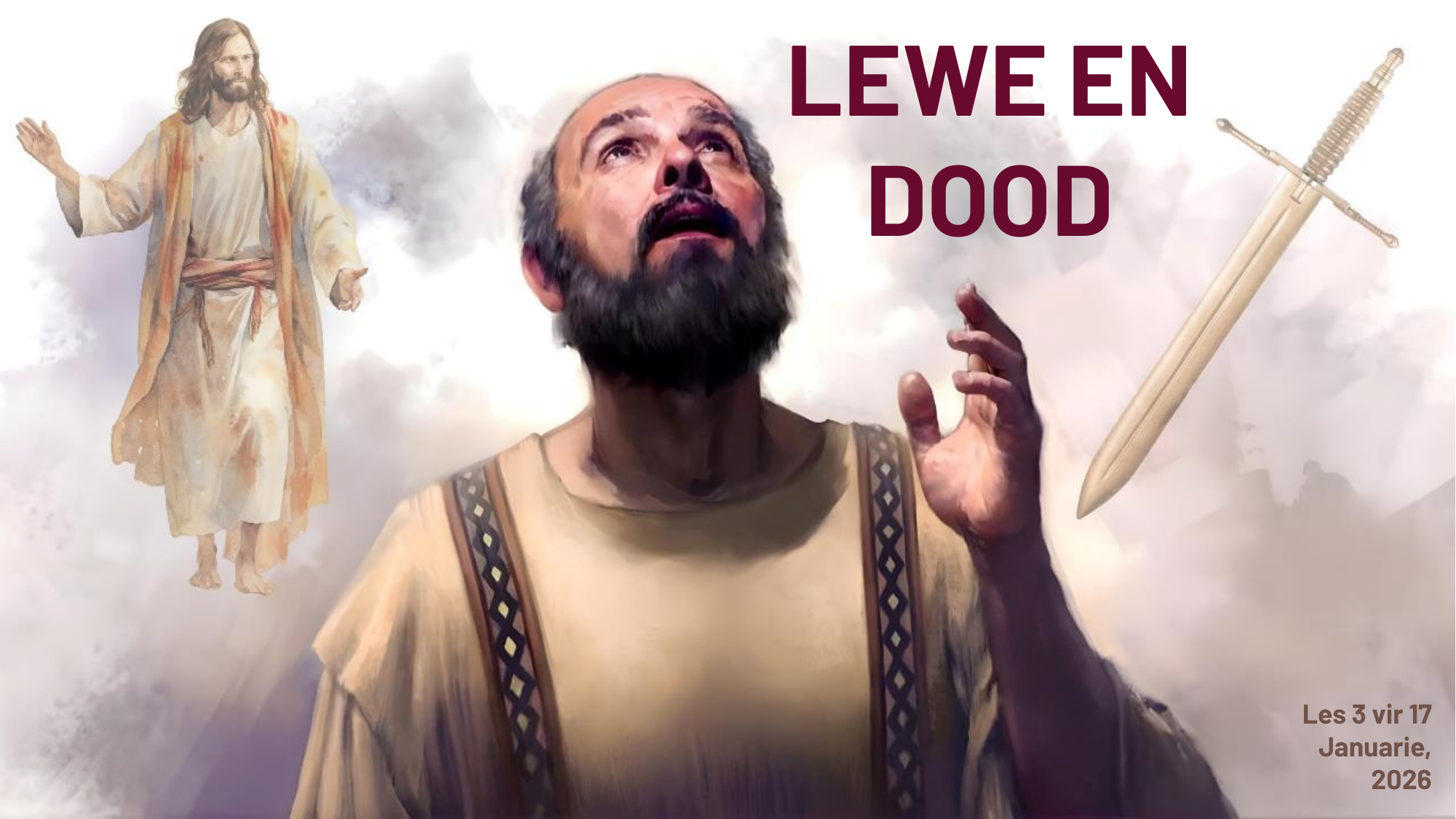

LEWE EN DOOD
Les 3 vir 17 Januarie, 2026